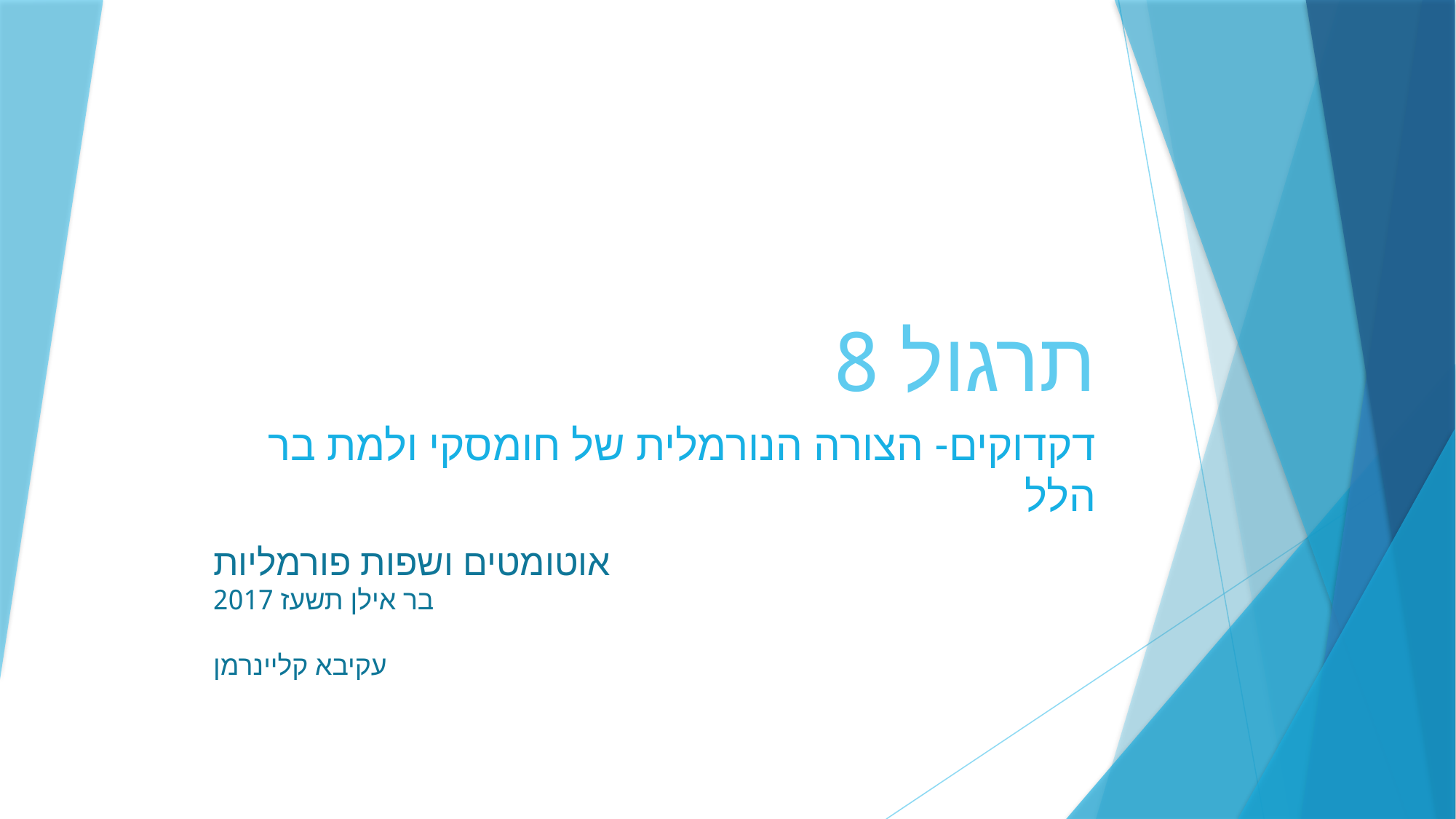

# תרגול 8
דקדוקים- הצורה הנורמלית של חומסקי ולמת בר הלל
אוטומטים ושפות פורמליות
 בר אילן תשעז 2017

עקיבא קליינרמן